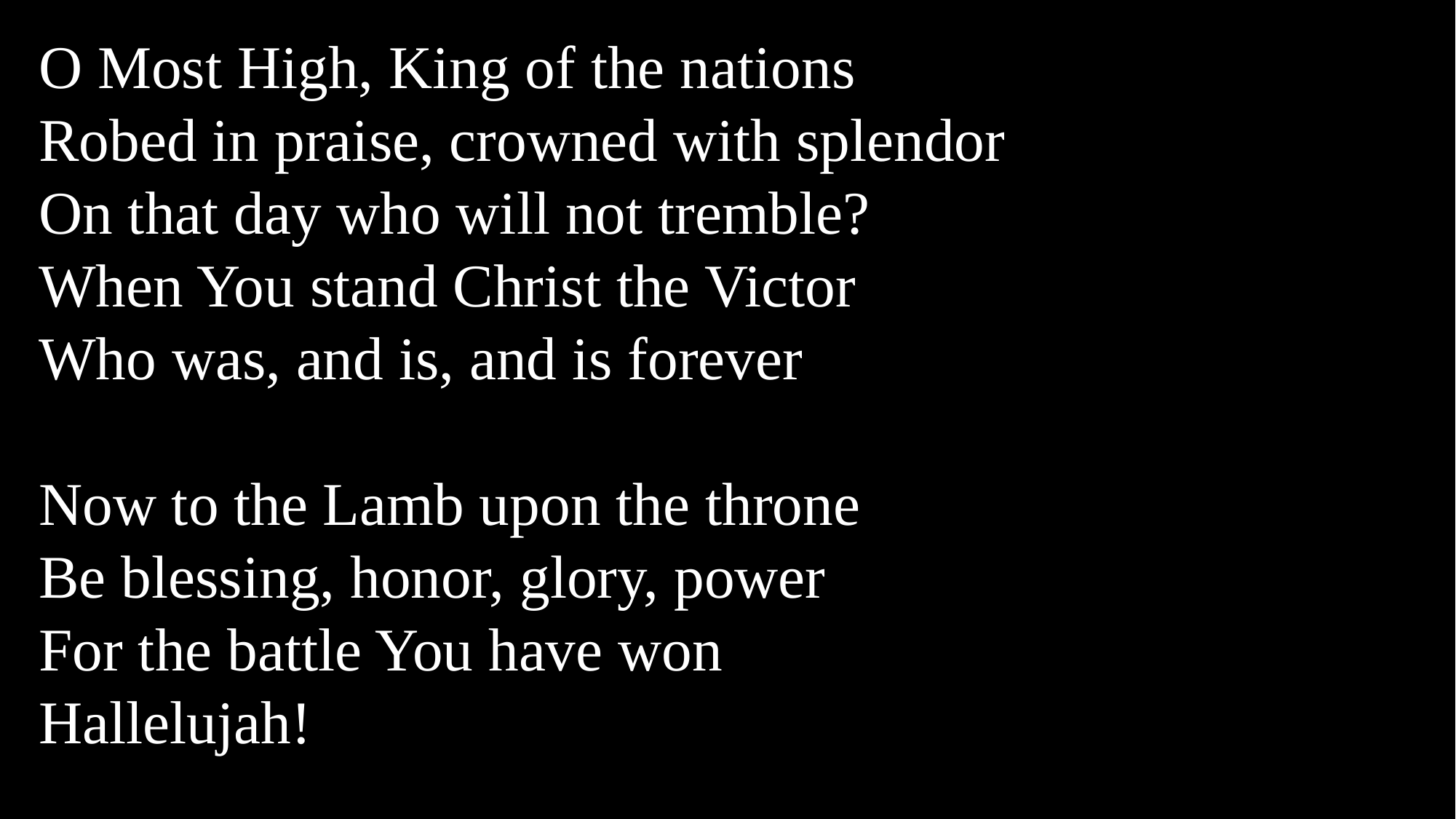

O Most High, King of the nations
Robed in praise, crowned with splendor
On that day who will not tremble?
When You stand Christ the Victor
Who was, and is, and is forever

Now to the Lamb upon the throne
Be blessing, honor, glory, power
For the battle You have won
Hallelujah!